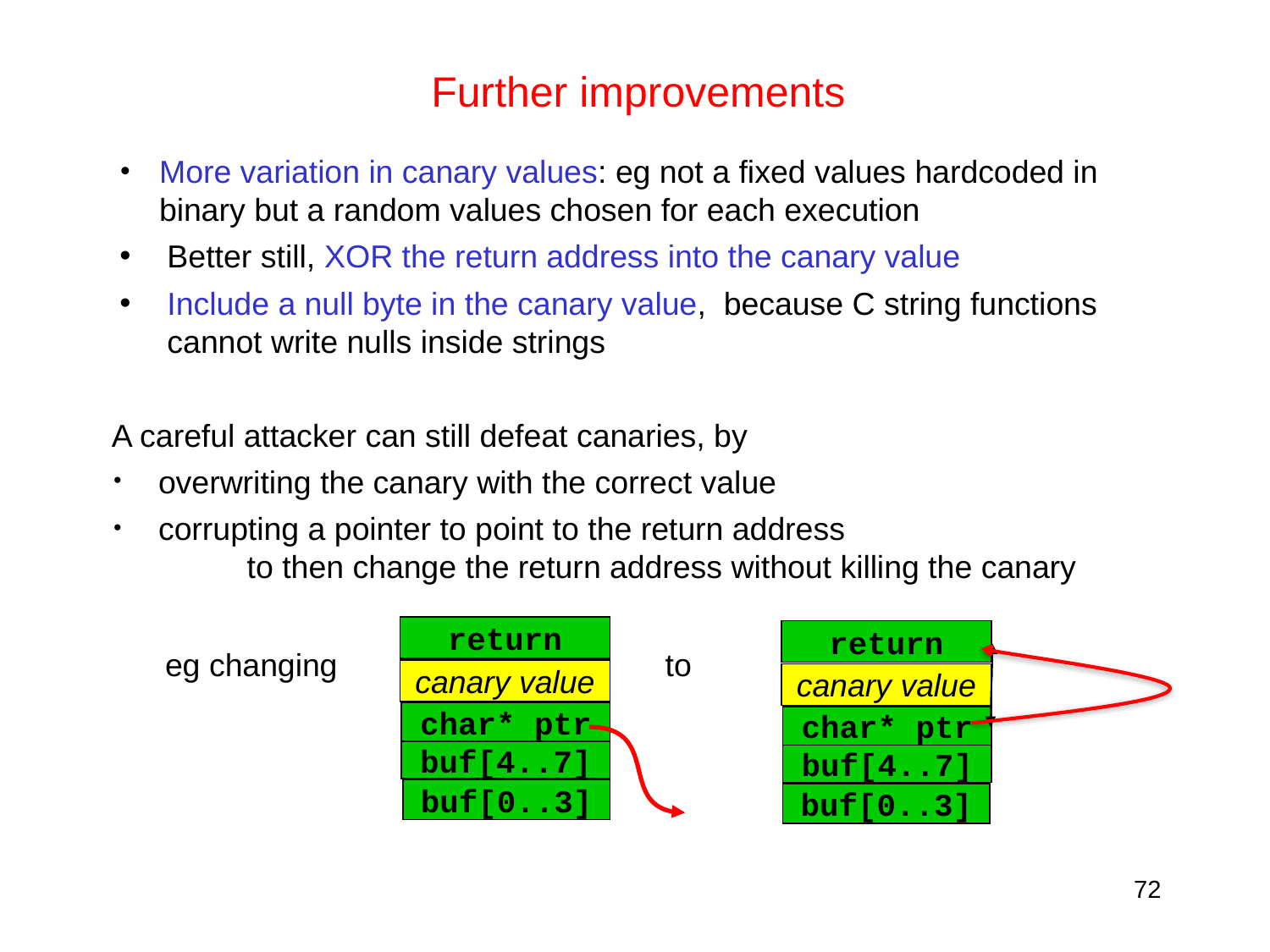

# Further improvements
More variation in canary values: eg not a fixed values hardcoded in binary but a random values chosen for each execution
Better still, XOR the return address into the canary value
Include a null byte in the canary value,  because C string functions cannot write nulls inside strings

A careful attacker can still defeat canaries, by
overwriting the canary with the correct value
corrupting a pointer to point to the return address                                              to then change the return address without killing the canary

      eg changing                                     to

return
canary value
char* ptr
buf[4..7]
buf[0..3]
return
canary value
char* ptr
buf[4..7]
buf[0..3]

72